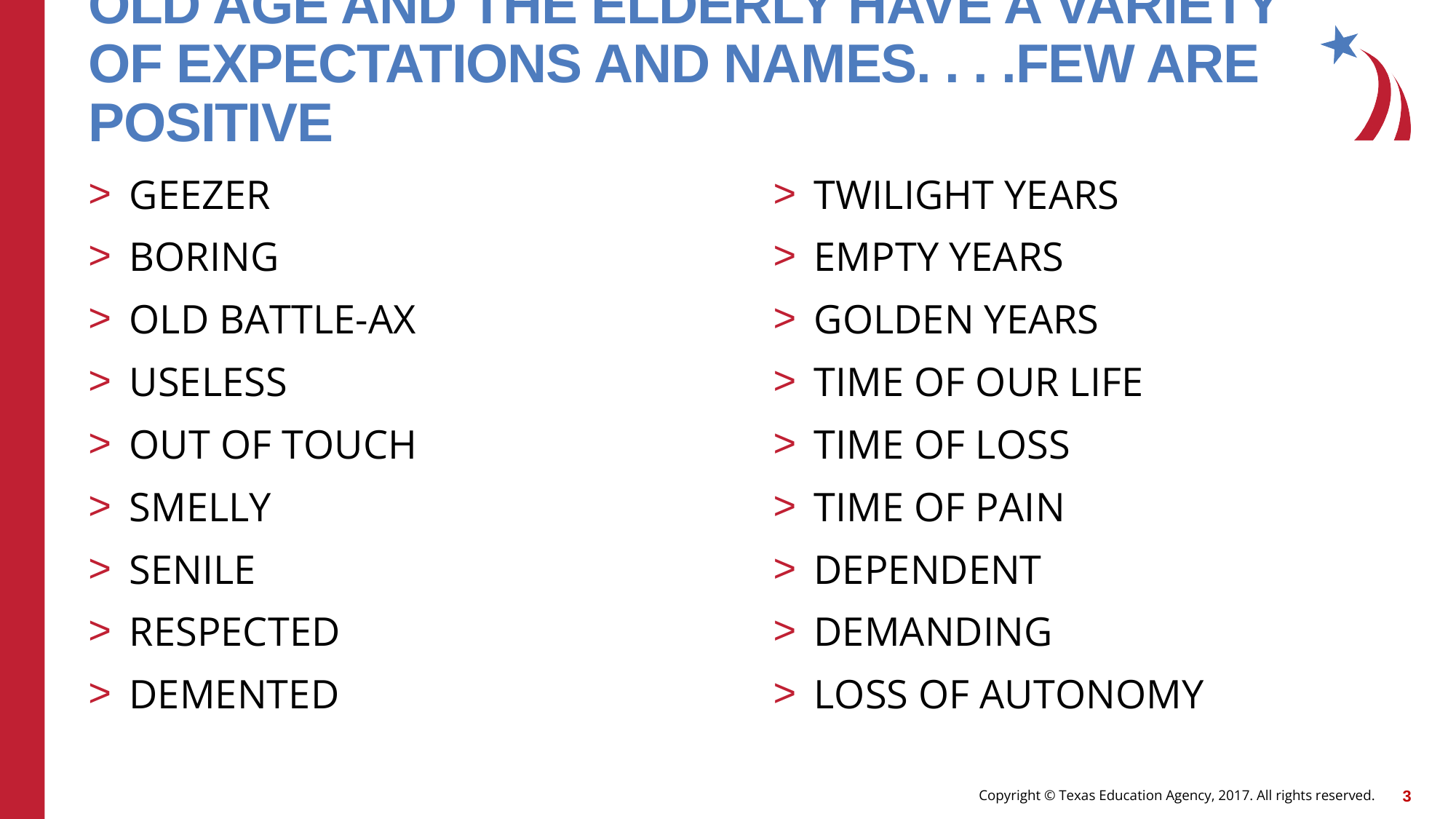

# OLD AGE AND THE ELDERLY HAVE A VARIETY OF EXPECTATIONS AND NAMES. . . .FEW ARE POSITIVE
GEEZER
BORING
OLD BATTLE-AX
USELESS
OUT OF TOUCH
SMELLY
SENILE
RESPECTED
DEMENTED

TWILIGHT YEARS
EMPTY YEARS
GOLDEN YEARS
TIME OF OUR LIFE
TIME OF LOSS
TIME OF PAIN
DEPENDENT
DEMANDING
LOSS OF AUTONOMY